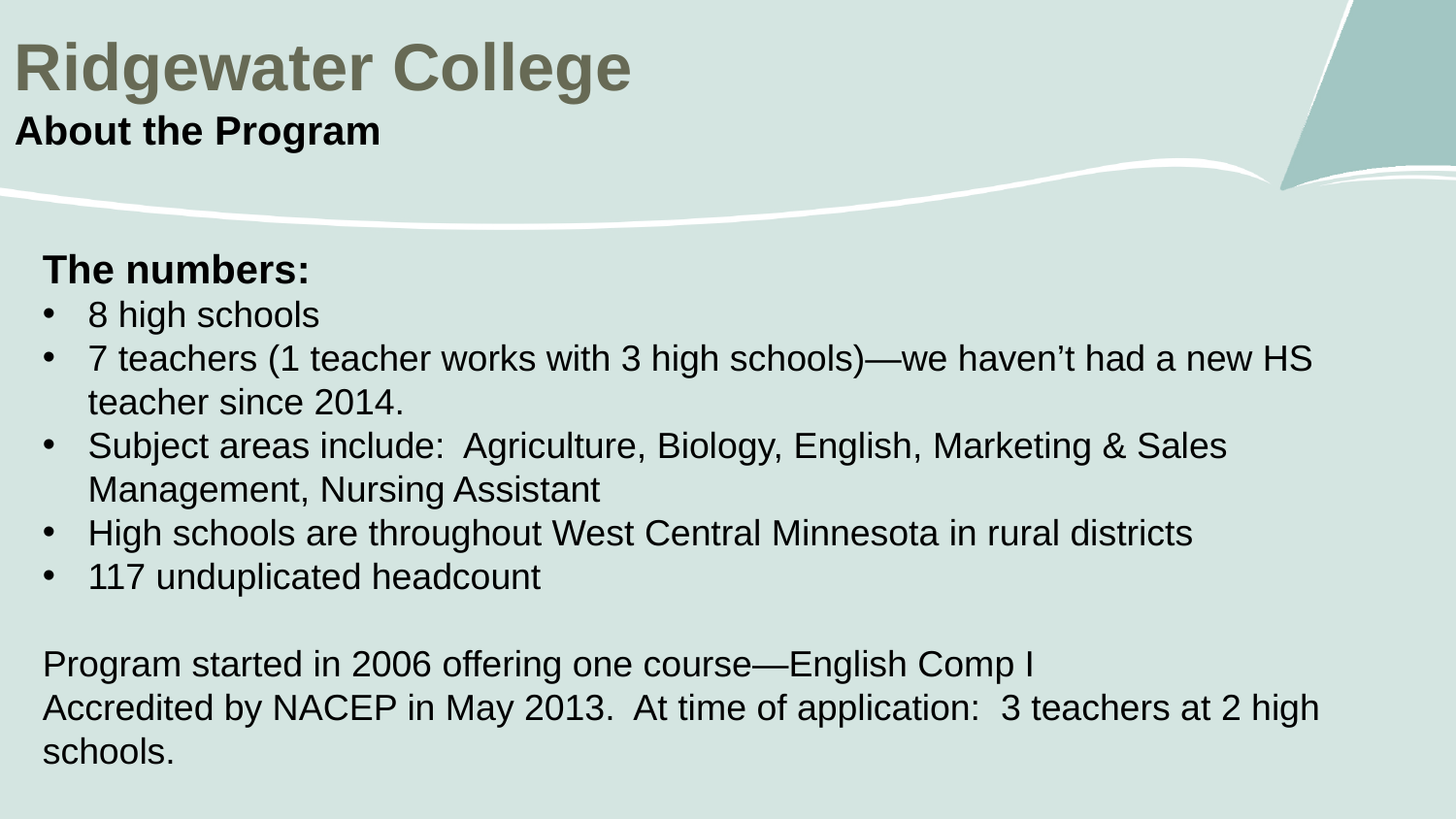

Ridgewater College
About the Program

The numbers:
8 high schools
7 teachers (1 teacher works with 3 high schools)—we haven’t had a new HS teacher since 2014.
Subject areas include:  Agriculture, Biology, English, Marketing & Sales Management, Nursing Assistant
High schools are throughout West Central Minnesota in rural districts
117 unduplicated headcount

Program started in 2006 offering one course—English Comp I
Accredited by NACEP in May 2013.  At time of application:  3 teachers at 2 high schools.

.